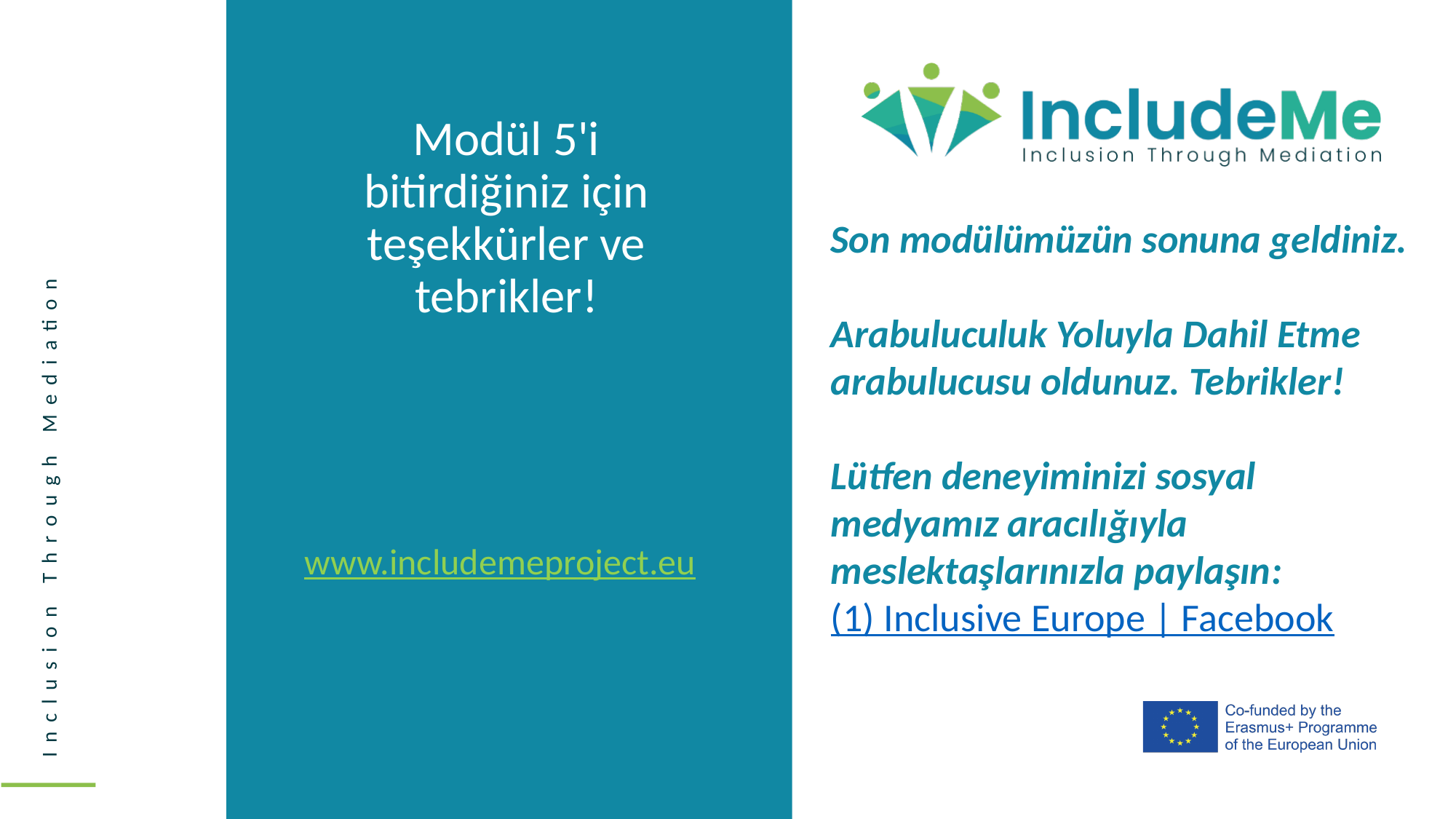

Modül 5'i bitirdiğiniz için teşekkürler ve tebrikler!

Son modülümüzün sonuna geldiniz.

Arabuluculuk Yoluyla Dahil Etme arabulucusu oldunuz. Tebrikler!

Lütfen deneyiminizi sosyal medyamız aracılığıyla meslektaşlarınızla paylaşın:
(1) Inclusive Europe | Facebook

www.includemeproject.eu